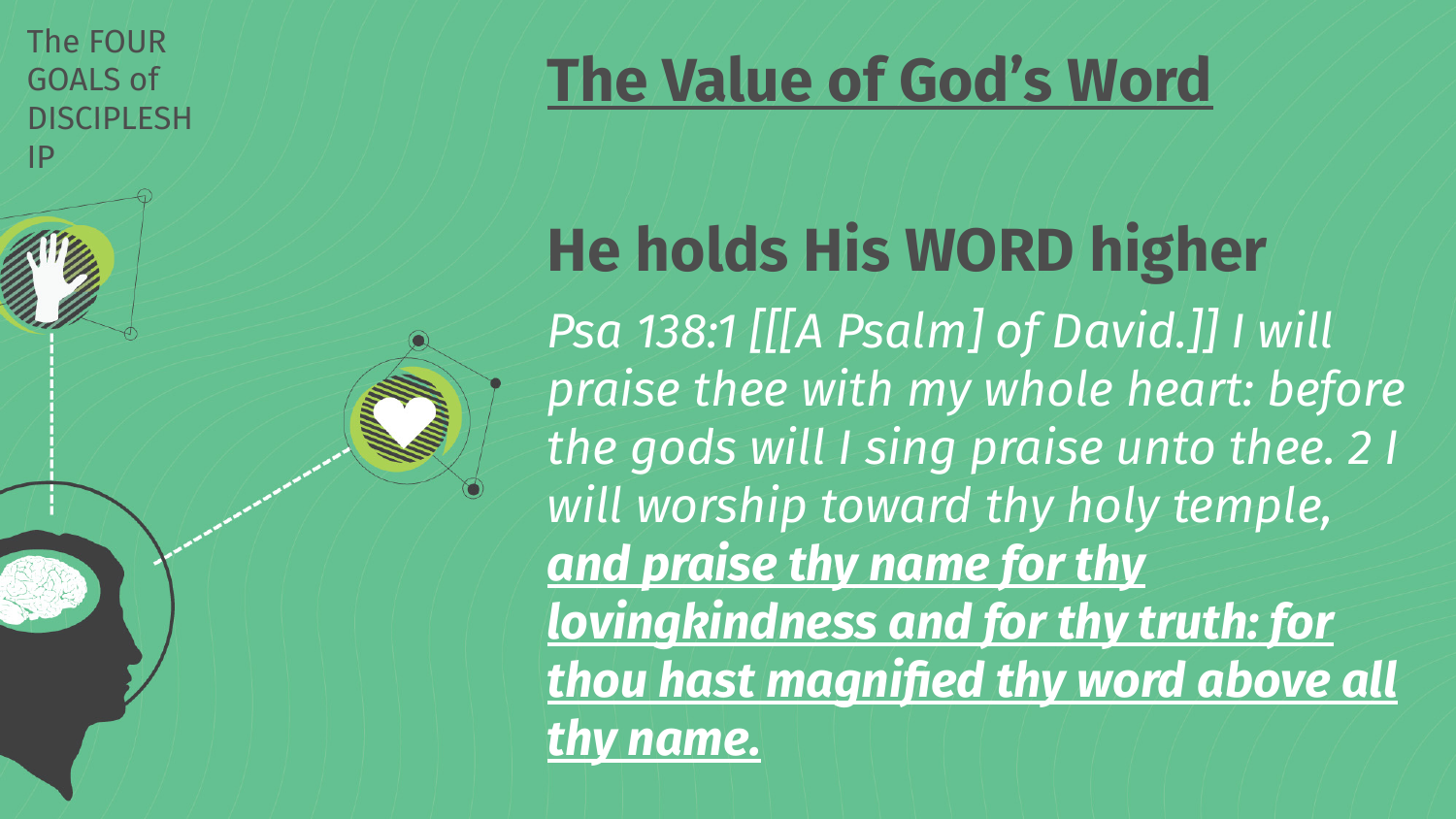

# The FOUR GOALS of DISCIPLESHIP

The Value of God’s Word

He holds His WORD higher
Psa 138:1 [[[A Psalm] of David.]] I will praise thee with my whole heart: before the gods will I sing praise unto thee. 2 I will worship toward thy holy temple, and praise thy name for thy lovingkindness and for thy truth: for thou hast magnified thy word above all thy name.